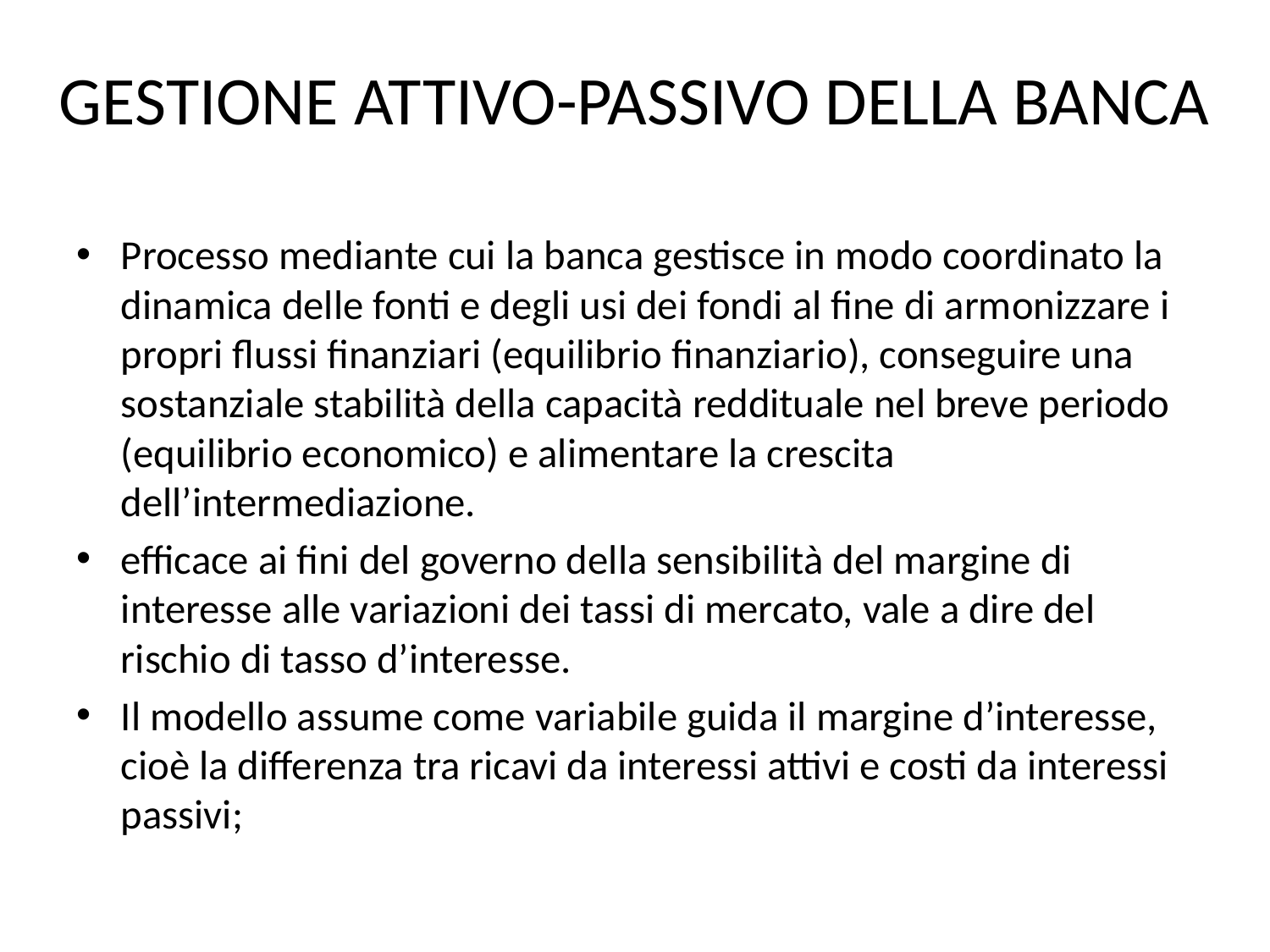

# GESTIONE ATTIVO-PASSIVO DELLA BANCA
Processo mediante cui la banca gestisce in modo coordinato la dinamica delle fonti e degli usi dei fondi al fine di armonizzare i propri flussi finanziari (equilibrio finanziario), conseguire una sostanziale stabilità della capacità reddituale nel breve periodo (equilibrio economico) e alimentare la crescita dell’intermediazione.
efficace ai fini del governo della sensibilità del margine di interesse alle variazioni dei tassi di mercato, vale a dire del rischio di tasso d’interesse.
Il modello assume come variabile guida il margine d’interesse, cioè la differenza tra ricavi da interessi attivi e costi da interessi passivi;